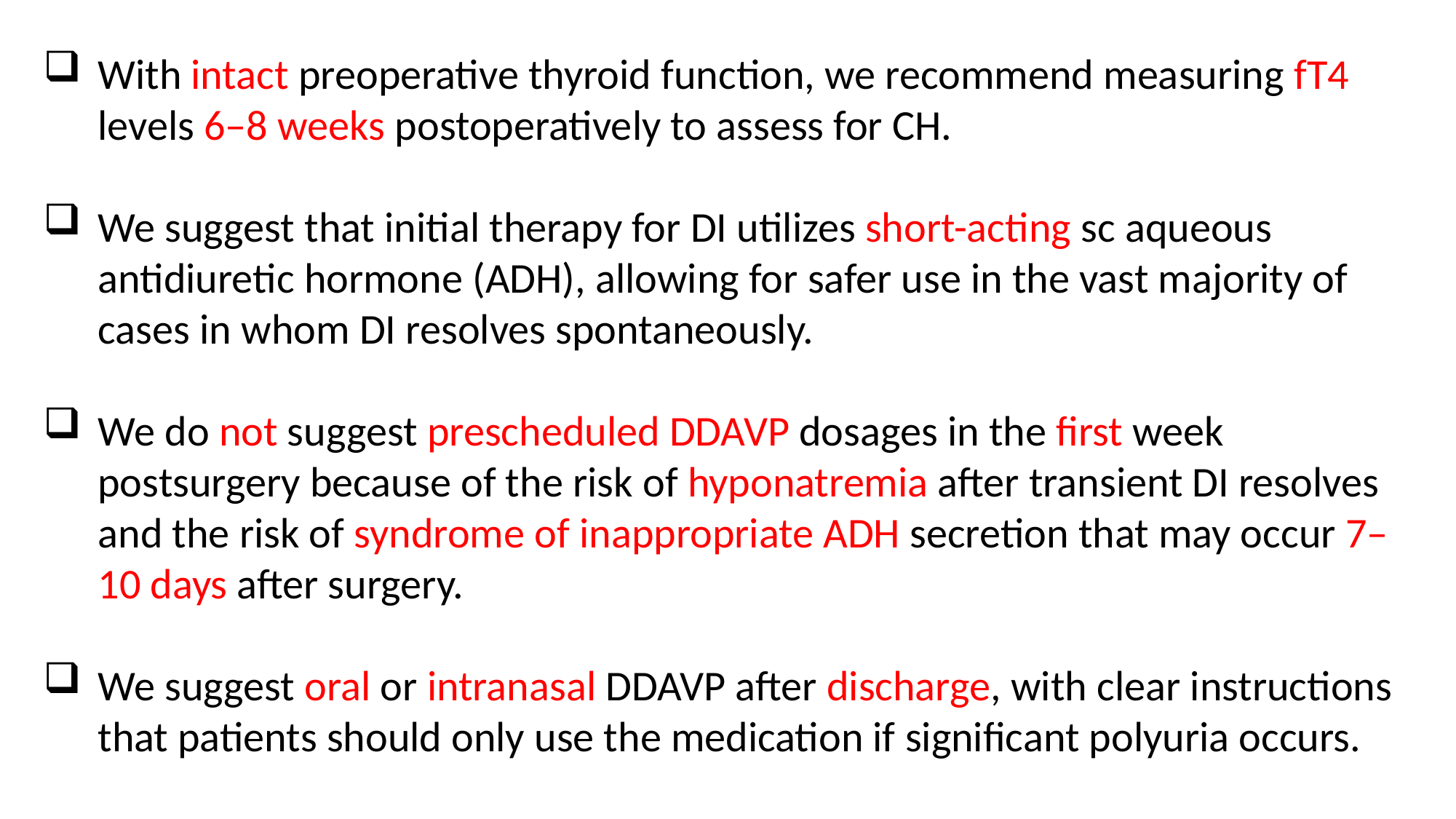

With intact preoperative thyroid function, we recommend measuring fT4 levels 6–8 weeks postoperatively to assess for CH.

We suggest that initial therapy for DI utilizes short-acting sc aqueous antidiuretic hormone (ADH), allowing for safer use in the vast majority of cases in whom DI resolves spontaneously.

We do not suggest prescheduled DDAVP dosages in the first week postsurgery because of the risk of hyponatremia after transient DI resolves and the risk of syndrome of inappropriate ADH secretion that may occur 7–10 days after surgery.

We suggest oral or intranasal DDAVP after discharge, with clear instructions that patients should only use the medication if significant polyuria occurs.